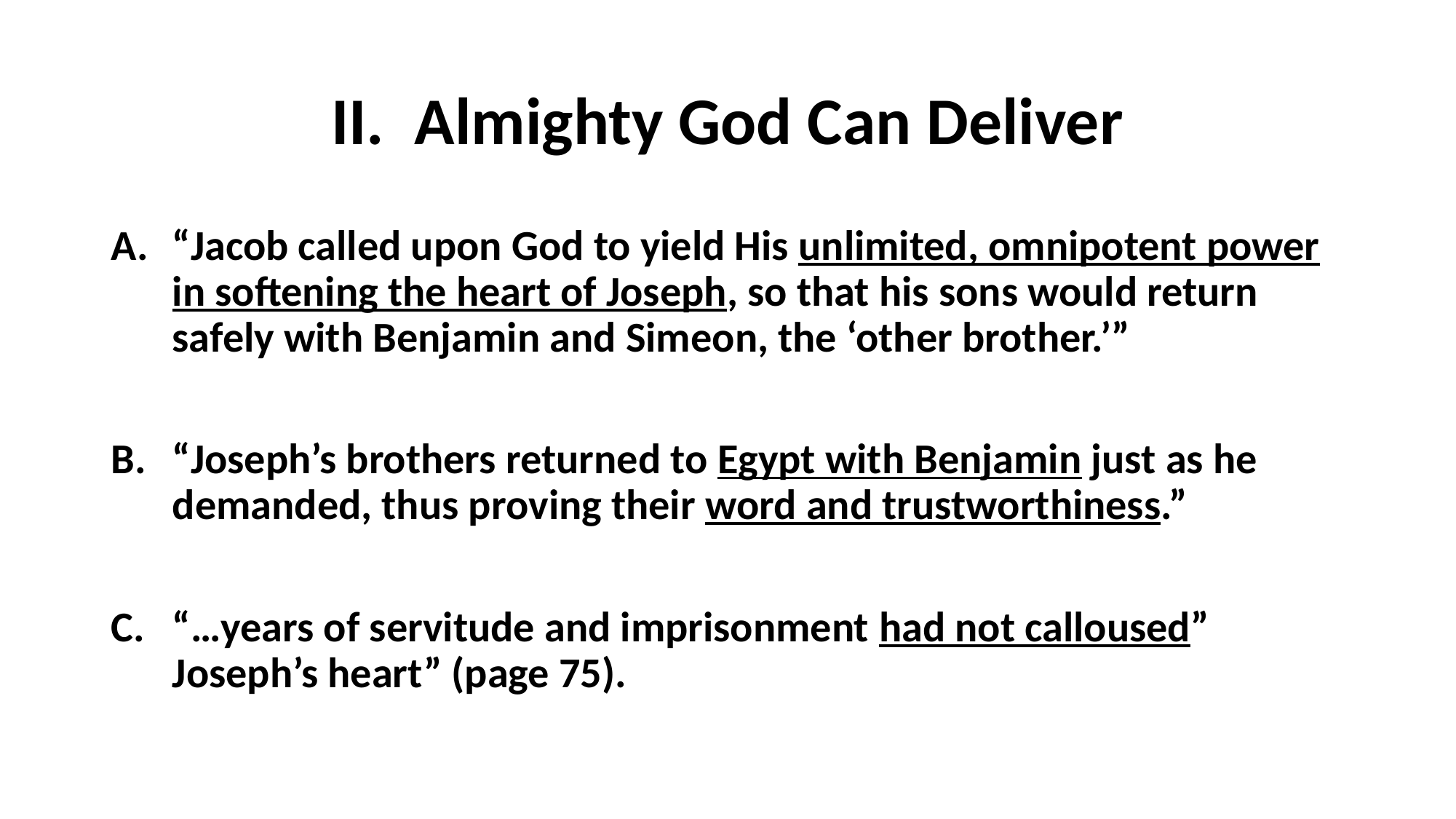

# II.  Almighty God Can Deliver
“Jacob called upon God to yield His unlimited, omnipotent power in softening the heart of Joseph, so that his sons would return safely with Benjamin and Simeon, the ‘other brother.’”

“Joseph’s brothers returned to Egypt with Benjamin just as he demanded, thus proving their word and trustworthiness.”

“…years of servitude and imprisonment had not calloused” Joseph’s heart” (page 75).